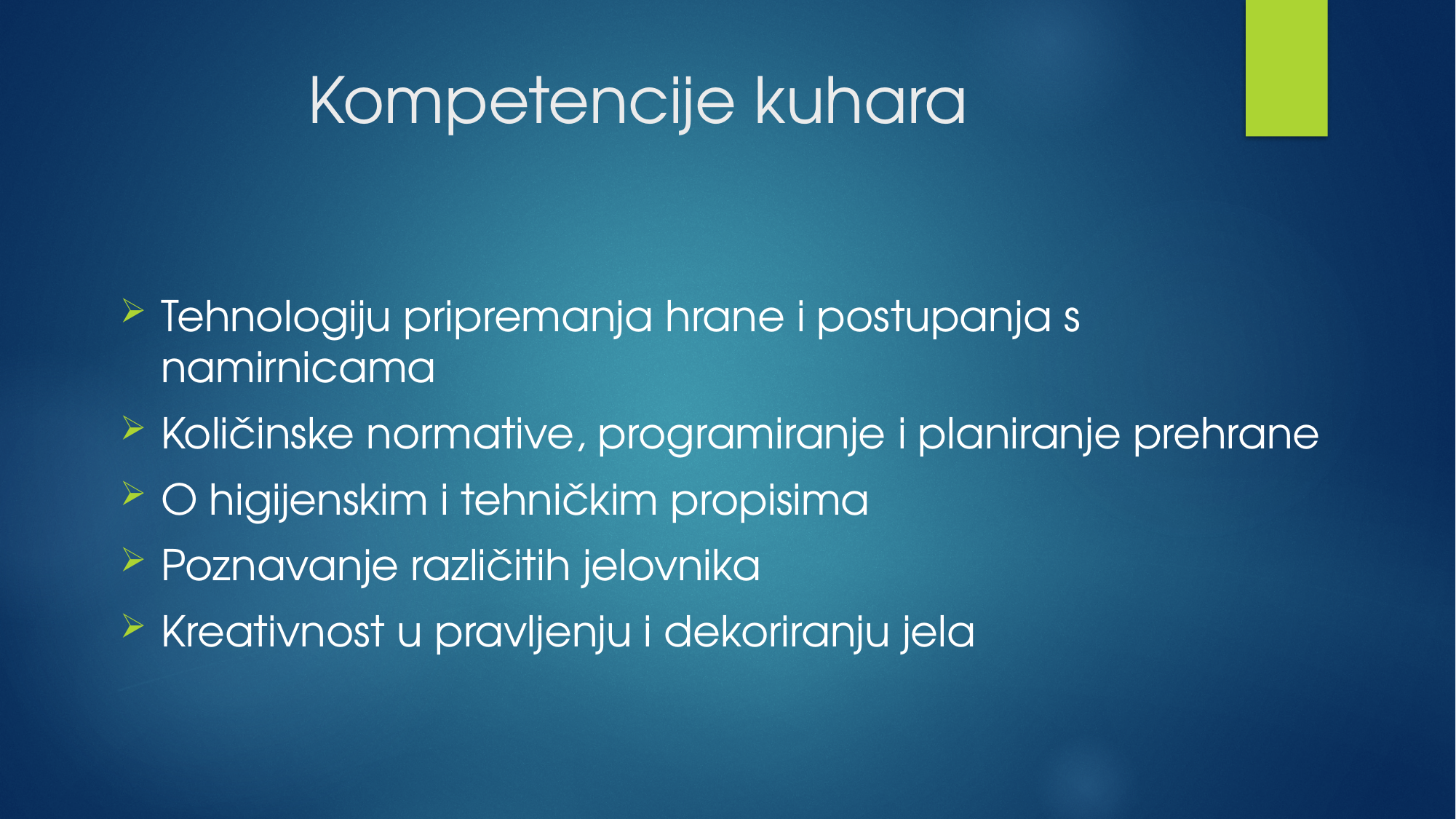

# Kompetencije kuhara
Tehnologiju pripremanja hrane i postupanja s namirnicama
Količinske normative, programiranje i planiranje prehrane
O higijenskim i tehničkim propisima
Poznavanje različitih jelovnika
Kreativnost u pravljenju i dekoriranju jela